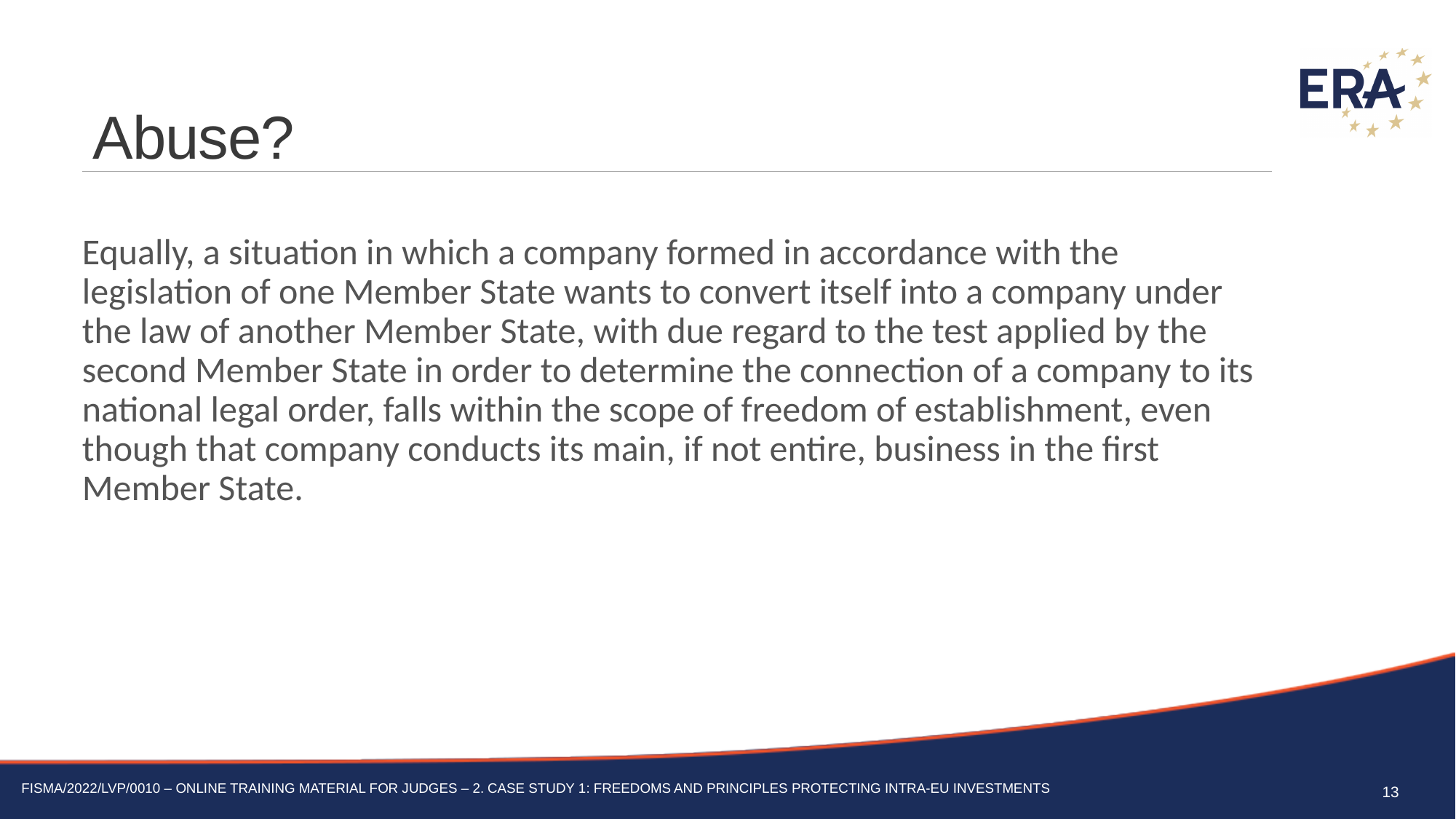

# Abuse?
Equally, a situation in which a company formed in accordance with the legislation of one Member State wants to convert itself into a company under the law of another Member State, with due regard to the test applied by the second Member State in order to determine the connection of a company to its national legal order, falls within the scope of freedom of establishment, even though that company conducts its main, if not entire, business in the first Member State.

13
FISMA/2022/LVP/0010 – Online training material for judges – 2. Case Study 1: Freedoms and principles protecting intra-EU investments